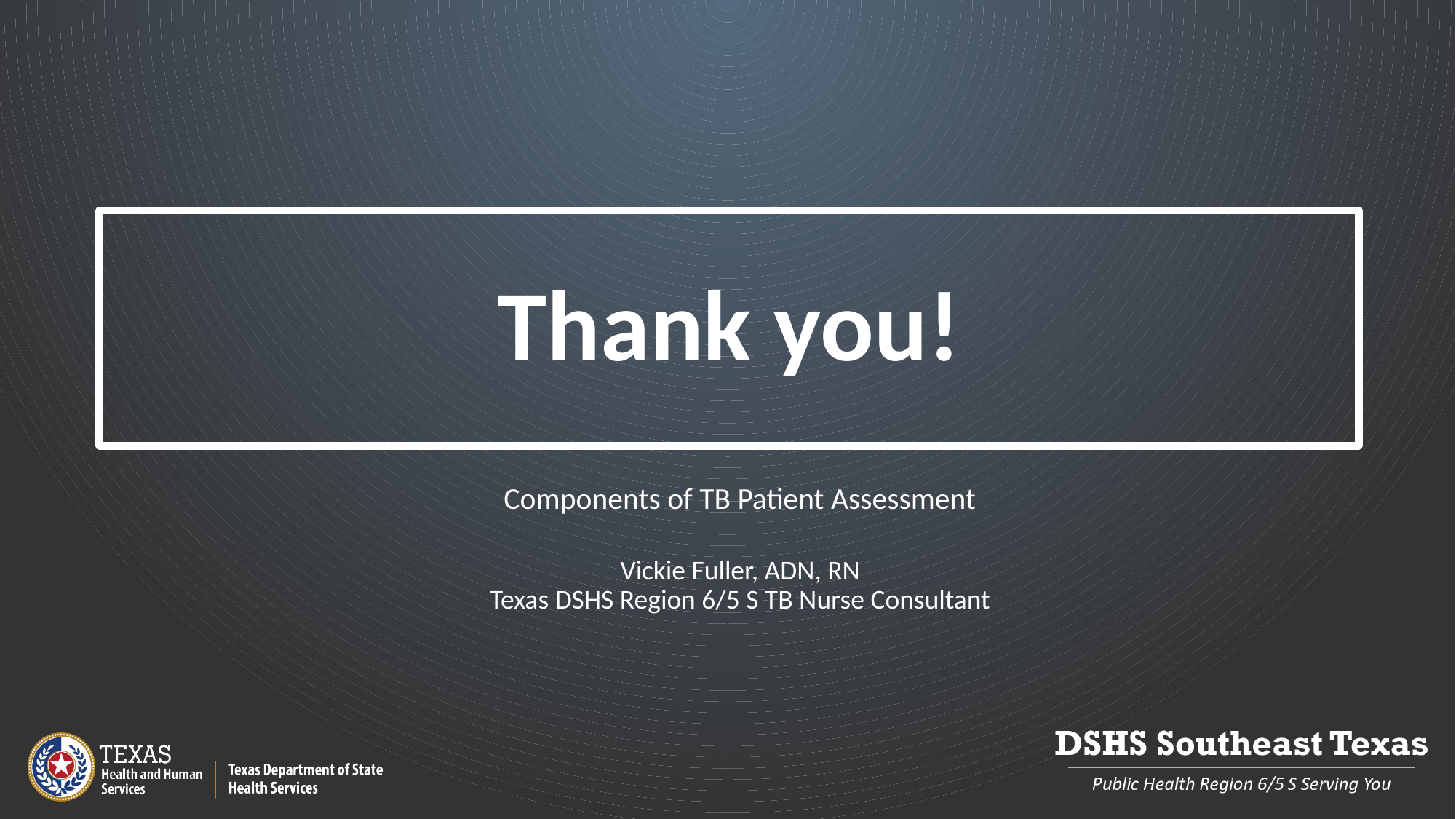

# Thank you!
Components of TB Patient Assessment
Vickie Fuller, ADN, RN
Texas DSHS Region 6/5 S TB Nurse Consultant